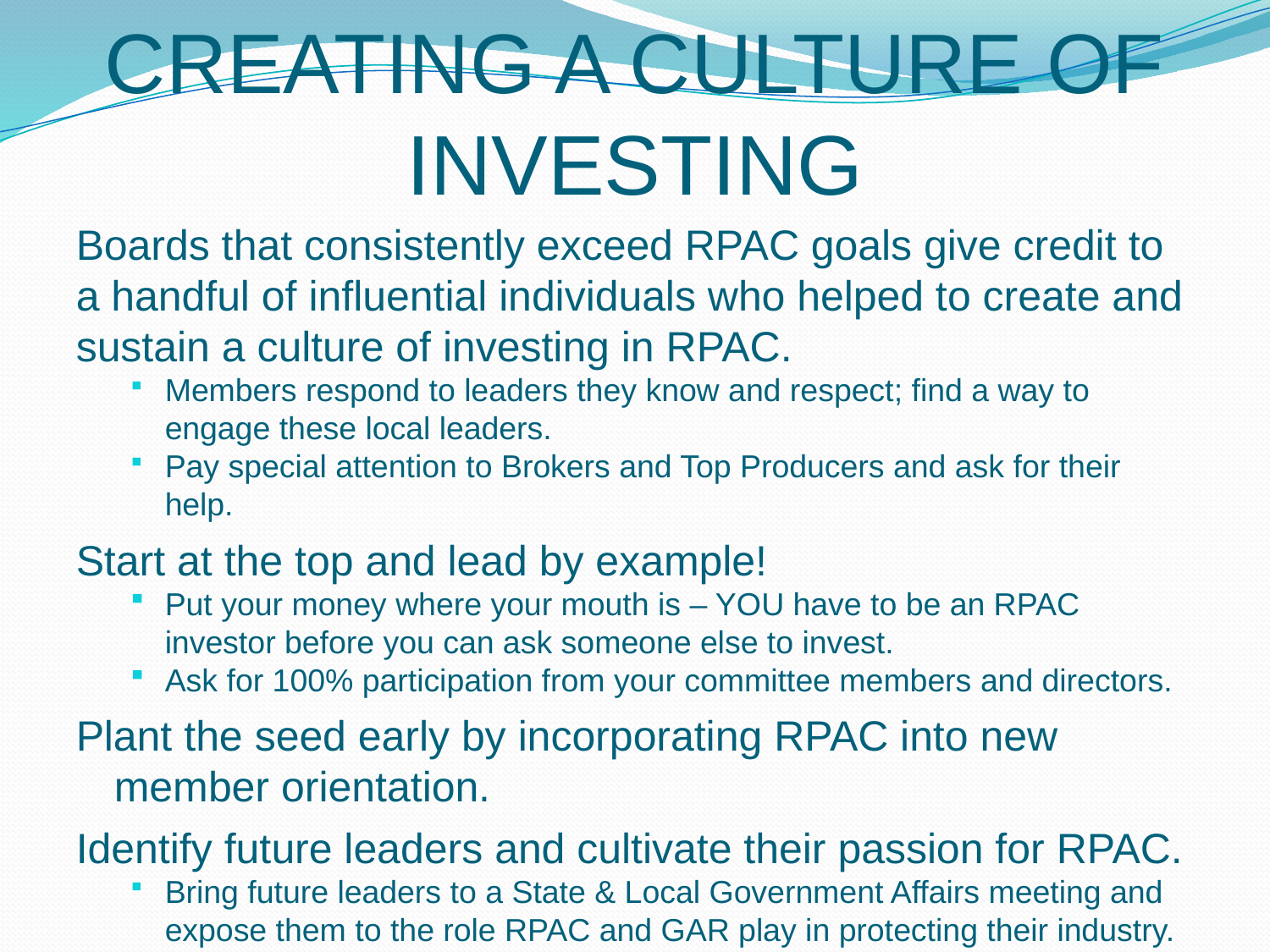

# CREATING A CULTURE OF INVESTING
Boards that consistently exceed RPAC goals give credit to a handful of influential individuals who helped to create and sustain a culture of investing in RPAC.
Members respond to leaders they know and respect; find a way to engage these local leaders.
Pay special attention to Brokers and Top Producers and ask for their help.
Start at the top and lead by example!
Put your money where your mouth is – YOU have to be an RPAC investor before you can ask someone else to invest.
Ask for 100% participation from your committee members and directors.
Plant the seed early by incorporating RPAC into new member orientation.
Identify future leaders and cultivate their passion for RPAC.
Bring future leaders to a State & Local Government Affairs meeting and expose them to the role RPAC and GAR play in protecting their industry.